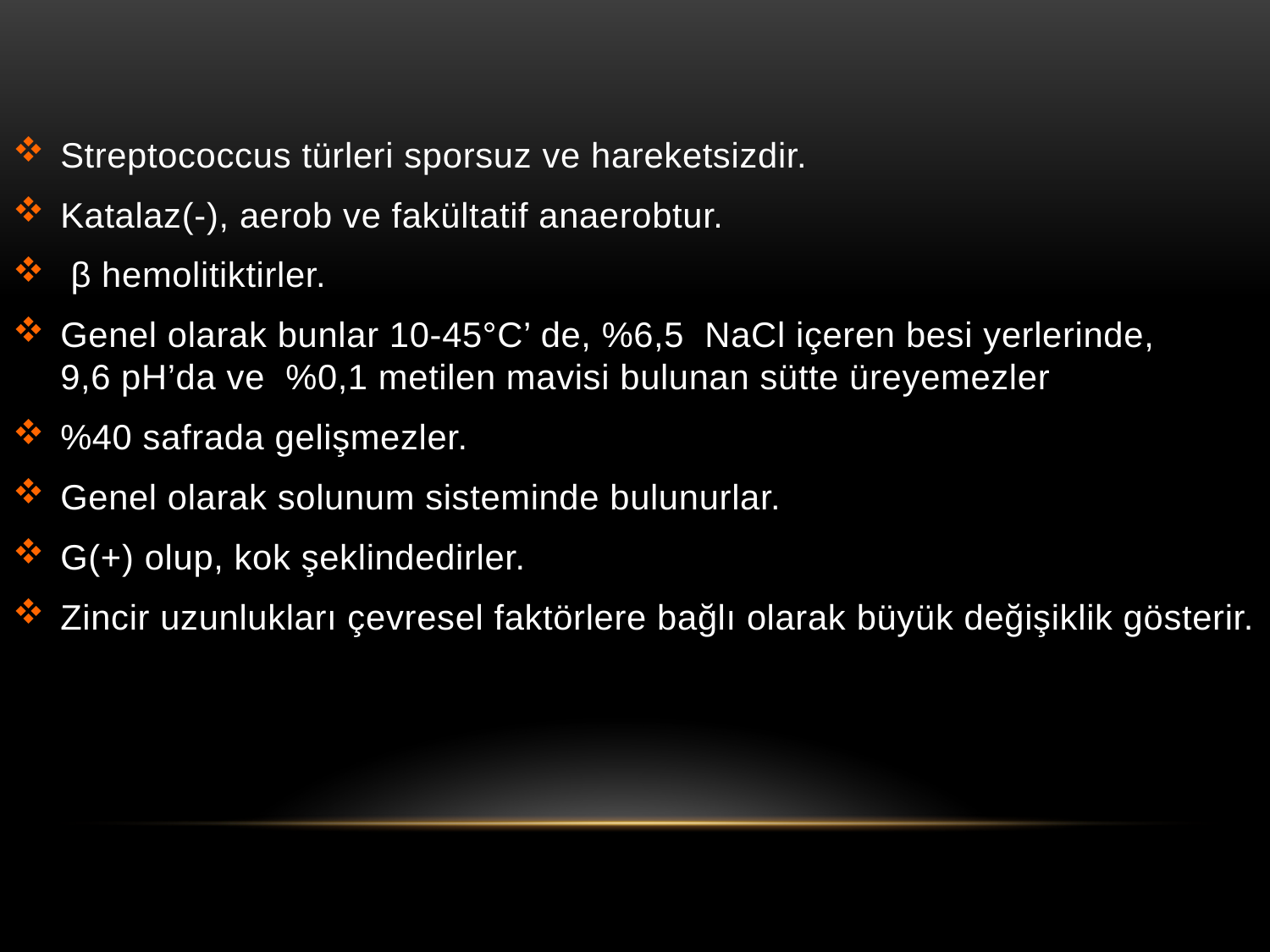

Streptococcus türleri sporsuz ve hareketsizdir.
Katalaz(-), aerob ve fakültatif anaerobtur.
 β hemolitiktirler.
Genel olarak bunlar 10-45°C’ de, %6,5  NaCl içeren besi yerlerinde,      9,6 pH’da ve  %0,1 metilen mavisi bulunan sütte üreyemezler
%40 safrada gelişmezler.
Genel olarak solunum sisteminde bulunurlar.
G(+) olup, kok şeklindedirler.
Zincir uzunlukları çevresel faktörlere bağlı olarak büyük değişiklik gösterir.